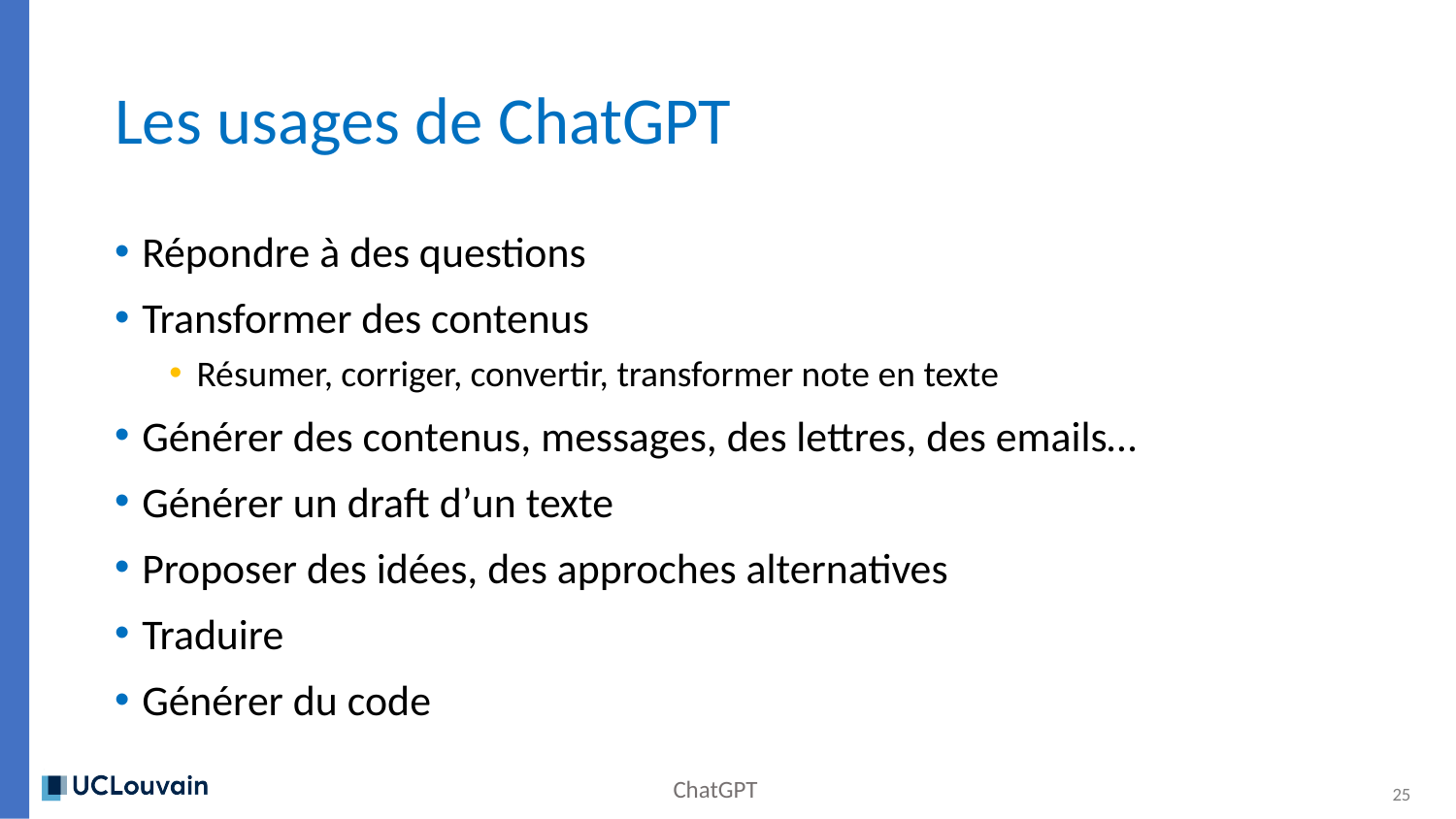

# Les usages de ChatGPT
Répondre à des questions
Transformer des contenus
Résumer, corriger, convertir, transformer note en texte
Générer des contenus, messages, des lettres, des emails…
Générer un draft d’un texte
Proposer des idées, des approches alternatives
Traduire
Générer du code